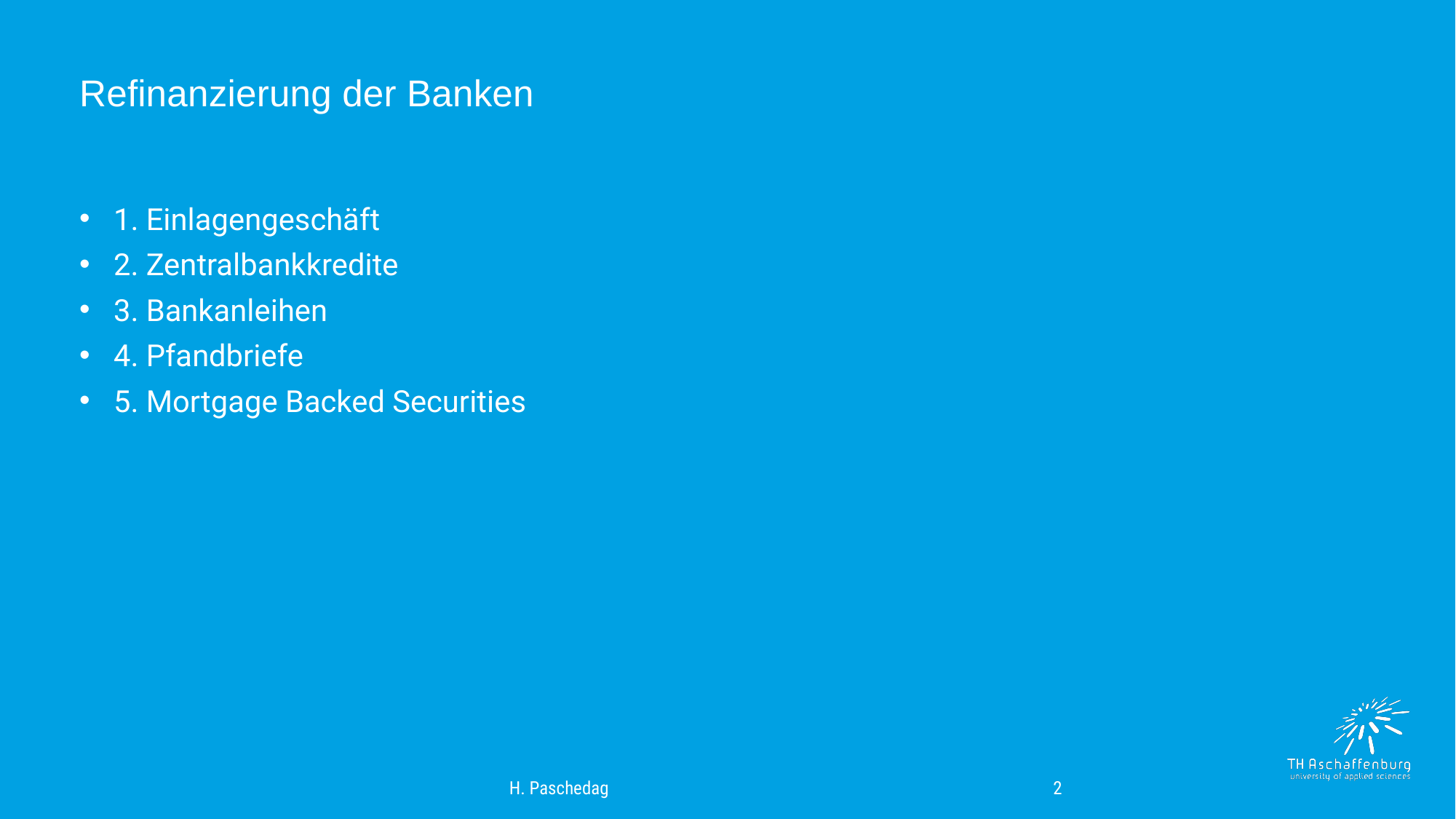

# Refinanzierung der Banken
1. Einlagengeschäft
2. Zentralbankkredite
3. Bankanleihen
4. Pfandbriefe
5. Mortgage Backed Securities

2
 H. Paschedag